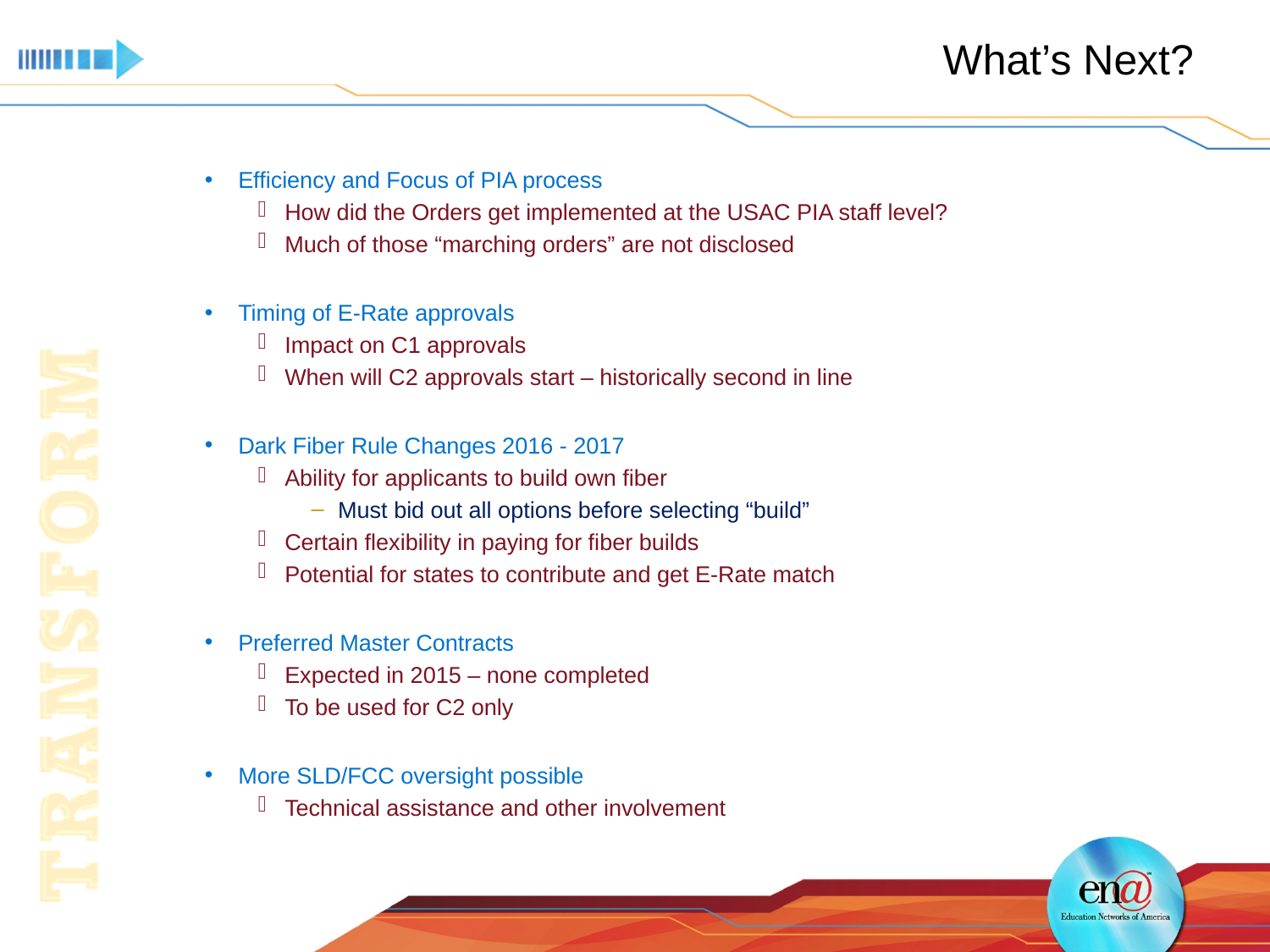

# What’s Next?
Efficiency and Focus of PIA process
How did the Orders get implemented at the USAC PIA staff level?
Much of those “marching orders” are not disclosed

Timing of E-Rate approvals
Impact on C1 approvals
When will C2 approvals start – historically second in line

Dark Fiber Rule Changes 2016 - 2017
Ability for applicants to build own fiber
Must bid out all options before selecting “build”
Certain flexibility in paying for fiber builds
Potential for states to contribute and get E-Rate match

Preferred Master Contracts
Expected in 2015 – none completed
To be used for C2 only

More SLD/FCC oversight possible
Technical assistance and other involvement